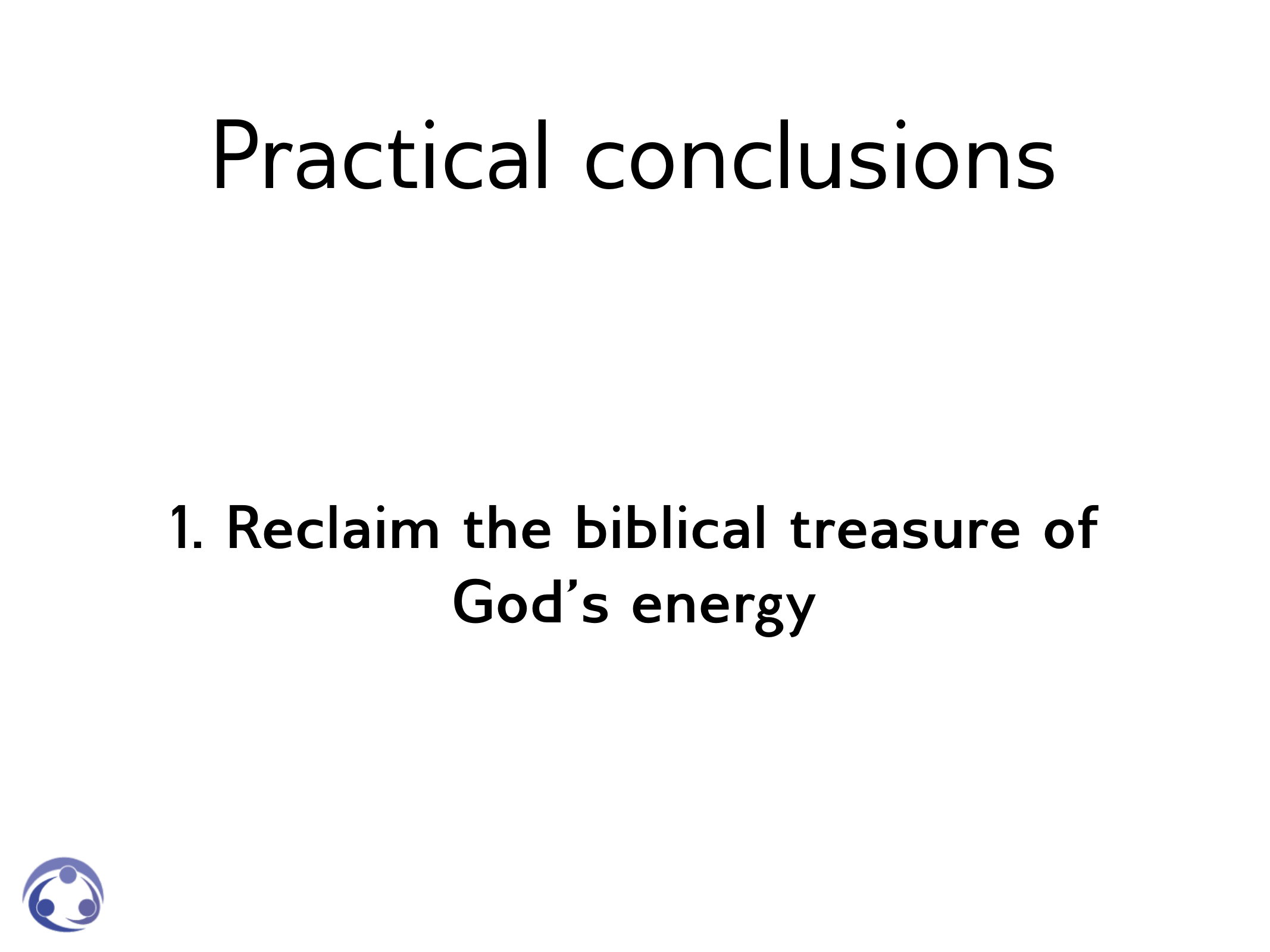

# Practical conclusions
1. Reclaim the biblical treasure of God’s energy